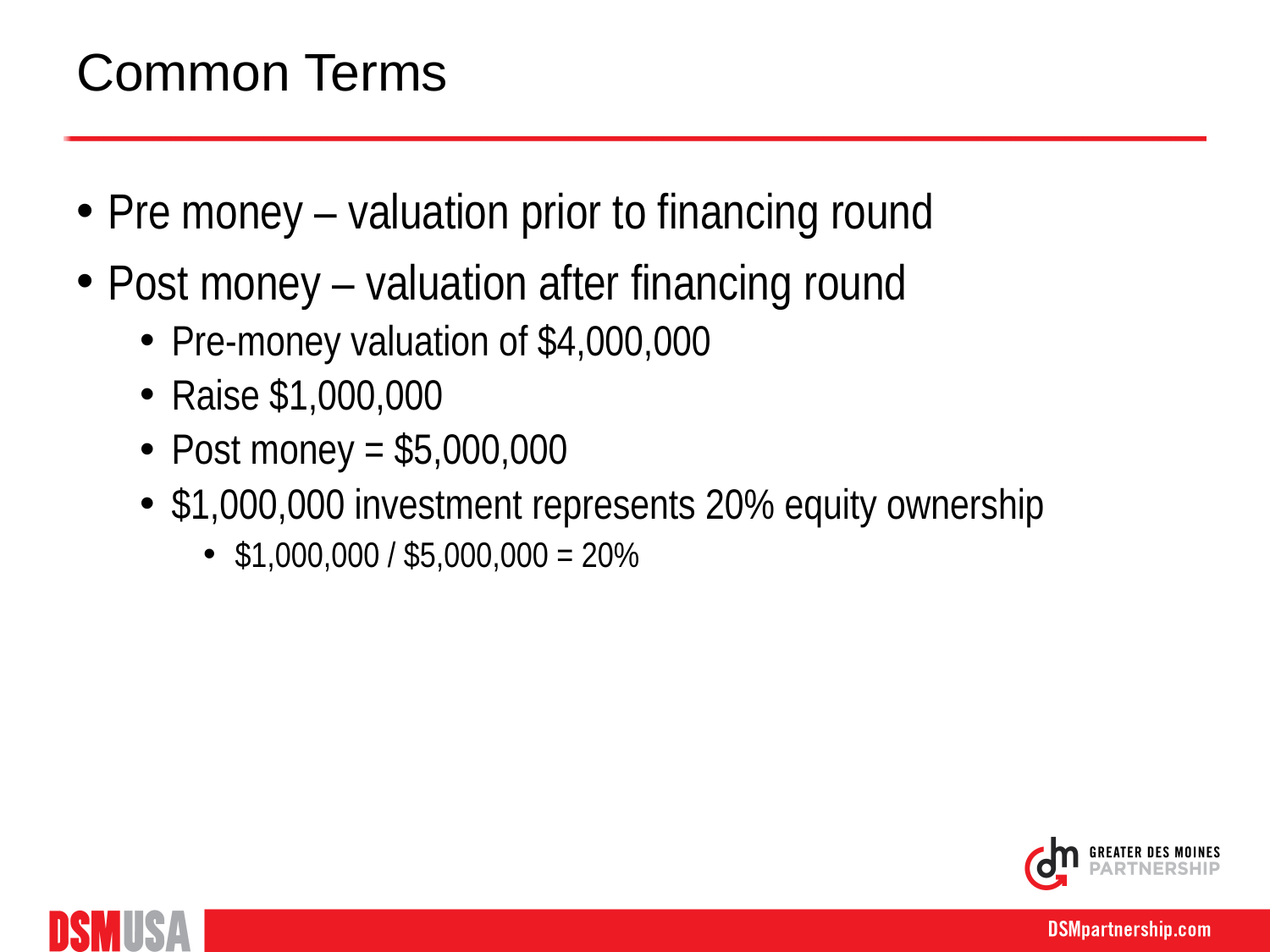

# Common Terms
Pre money – valuation prior to financing round
Post money – valuation after financing round
Pre-money valuation of $4,000,000
Raise $1,000,000
Post money = $5,000,000
$1,000,000 investment represents 20% equity ownership
$1,000,000 / $5,000,000 = 20%